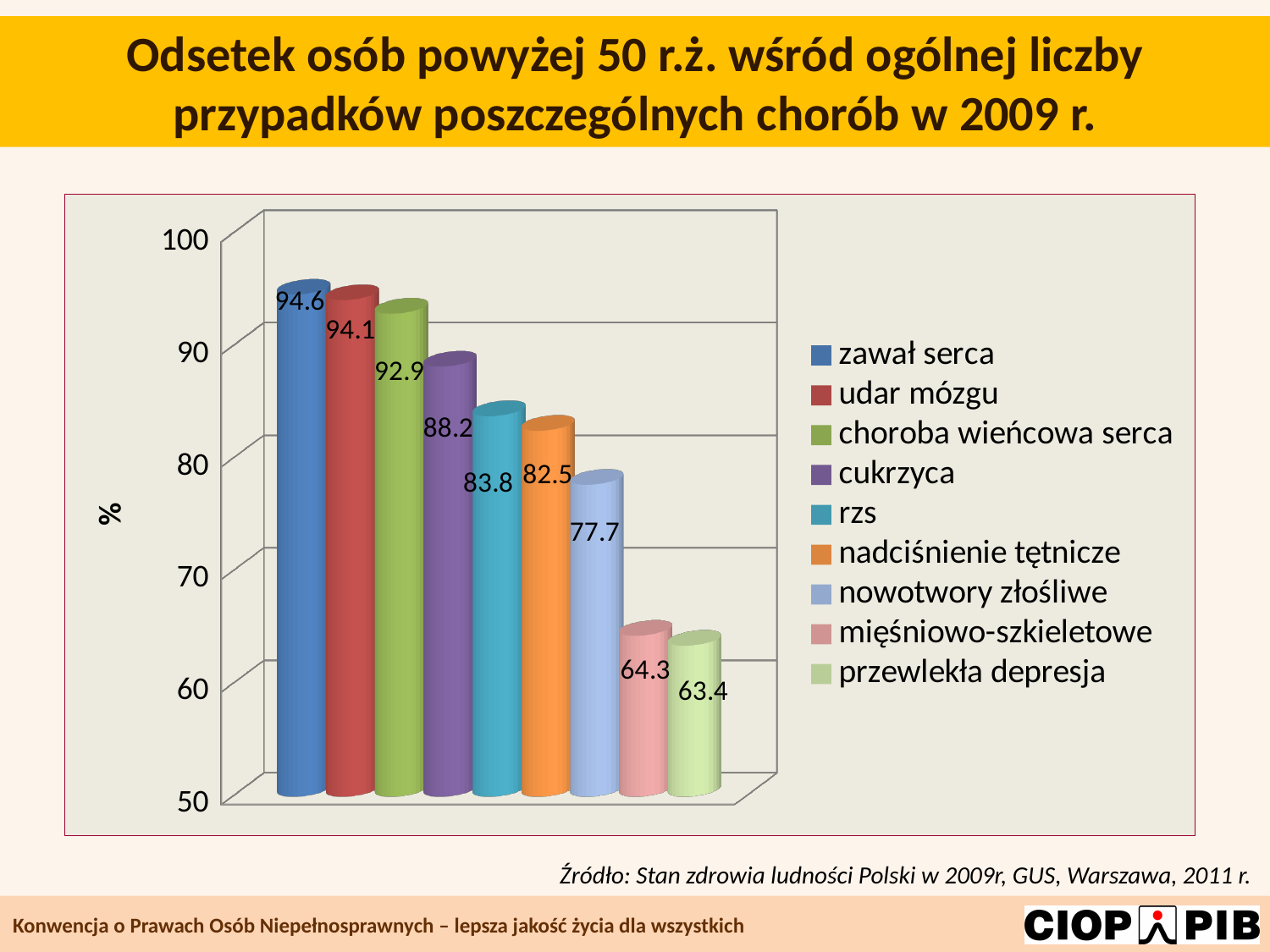

Odsetek osób powyżej 50 r.ż. wśród ogólnej liczby przypadków poszczególnych chorób w 2009 r.

[unsupported chart]

Źródło: Stan zdrowia ludności Polski w 2009r, GUS, Warszawa, 2011 r.